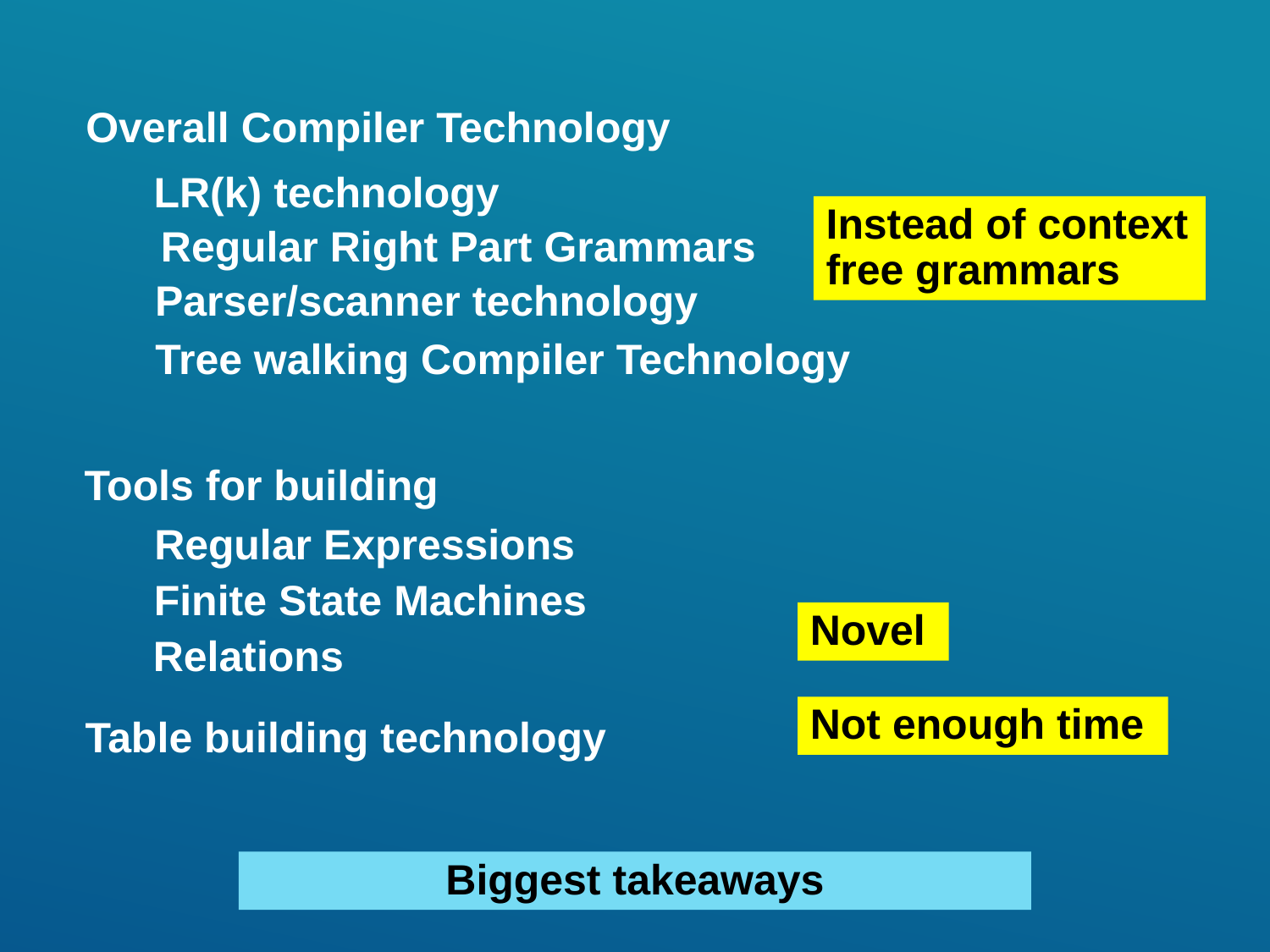

Overall Compiler Technology
LR(k) technology
Instead of context free grammars
Regular Right Part Grammars
Parser/scanner technology
Tree walking Compiler Technology
Tools for building
Regular Expressions
Finite State Machines
Novel
Relations
Not enough time
Table building technology
Biggest takeaways